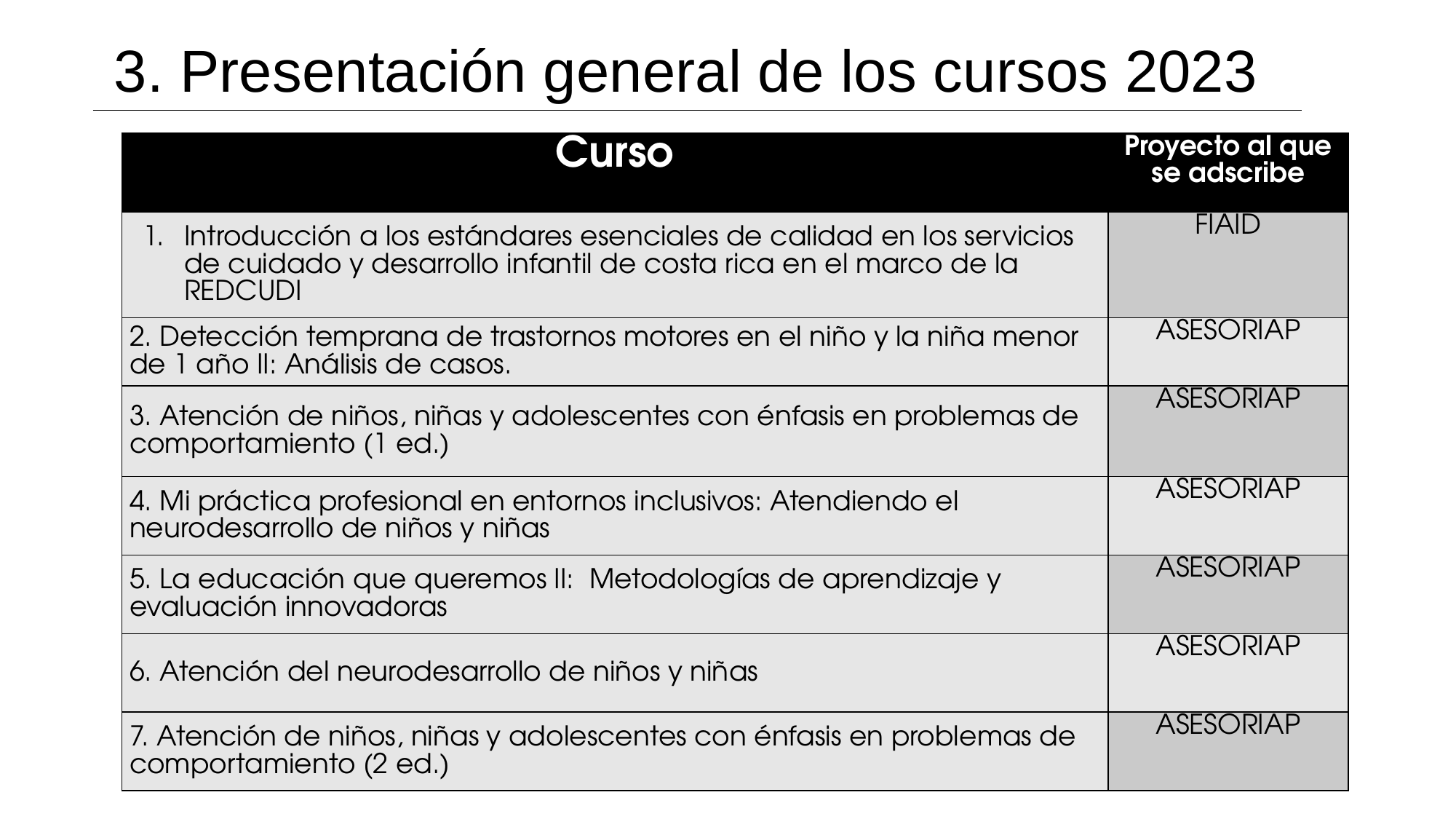

# 3. Presentación general de los cursos 2023
| Curso | Proyecto al que se adscribe |
| --- | --- |
| Introducción a los estándares esenciales de calidad en los servicios de cuidado y desarrollo infantil de costa rica en el marco de la REDCUDI | FIAID |
| 2. Detección temprana de trastornos motores en el niño y la niña menor de 1 año II: Análisis de casos. | ASESORIAP |
| 3. Atención de niños, niñas y adolescentes con énfasis en problemas de comportamiento (1 ed.) | ASESORIAP |
| 4. Mi práctica profesional en entornos inclusivos: Atendiendo el neurodesarrollo de niños y niñas | ASESORIAP |
| 5. La educación que queremos II: Metodologías de aprendizaje y evaluación innovadoras | ASESORIAP |
| 6. Atención del neurodesarrollo de niños y niñas | ASESORIAP |
| 7. Atención de niños, niñas y adolescentes con énfasis en problemas de comportamiento (2 ed.) | ASESORIAP |